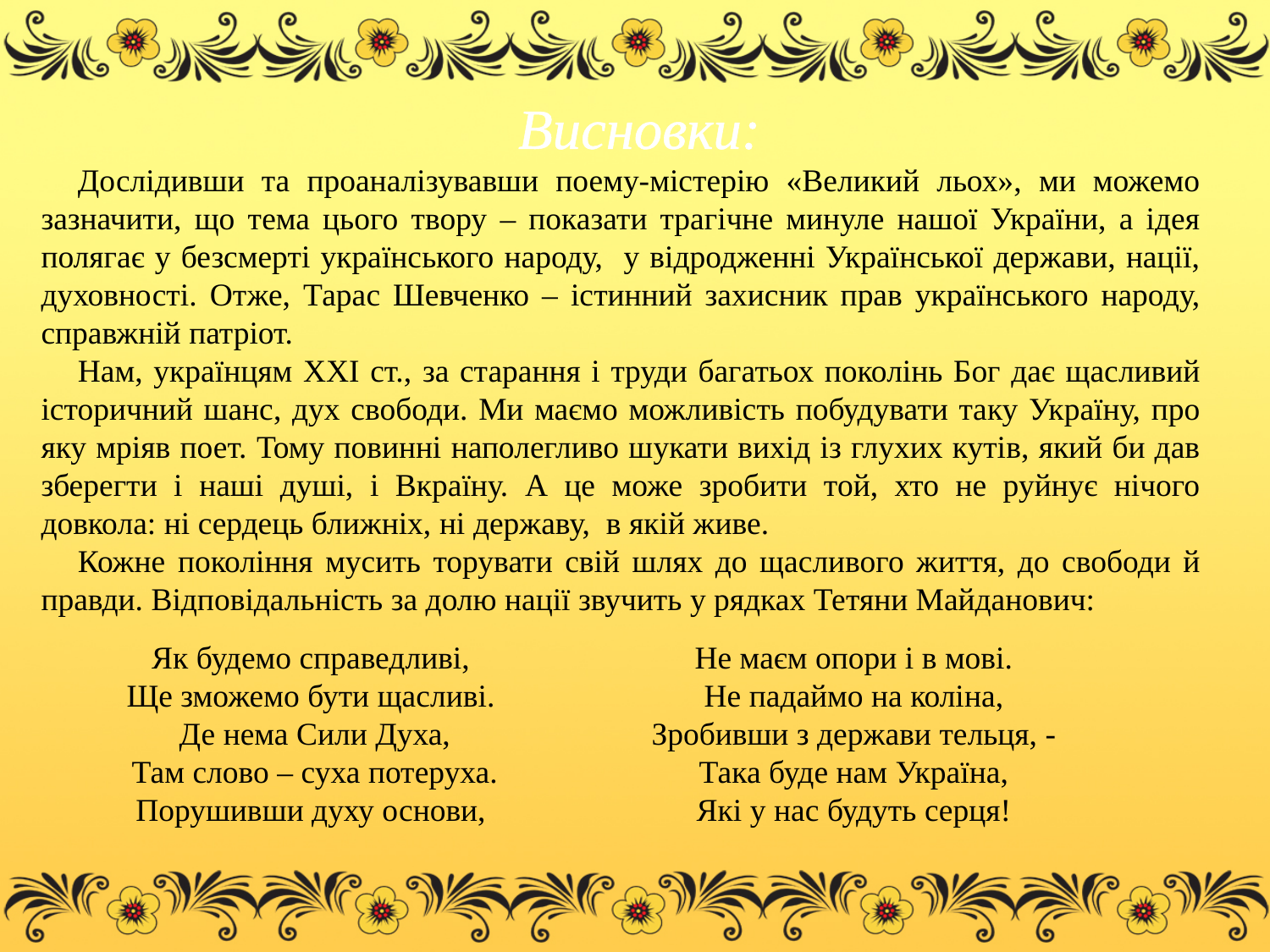

Висновки:
Дослідивши та проаналізувавши поему-містерію «Великий льох», ми можемо зазначити, що тема цього твору – показати трагічне минуле нашої України, а ідея полягає у безсмерті українського народу,  у відродженні Української держави, нації, духовності. Отже, Тарас Шевченко – істинний захисник прав українського народу, справжній патріот.
Нам, українцям XXІ ст., за старання і труди багатьох поколінь Бог дає щасливий історичний шанс, дух свободи. Ми маємо можливість побудувати таку Україну, про яку мріяв поет. Тому повинні наполегливо шукати вихід із глухих кутів, який би дав зберегти і наші душі, і Вкраїну. А це може зробити той, хто не руйнує нічого довкола: ні сердець ближніх, ні державу,  в якій живе.
Кожне покоління мусить торувати свій шлях до щасливого життя, до свободи й правди. Відповідальність за долю нації звучить у рядках Тетяни Майданович:
Як будемо справедливі,
Ще зможемо бути щасливі.
Де нема Сили Духа,
Там слово – суха потеруха.
Порушивши духу основи,
Не маєм опори і в мові.
Не падаймо на коліна,
Зробивши з держави тельця, -
Така буде нам Україна,
Які у нас будуть серця!